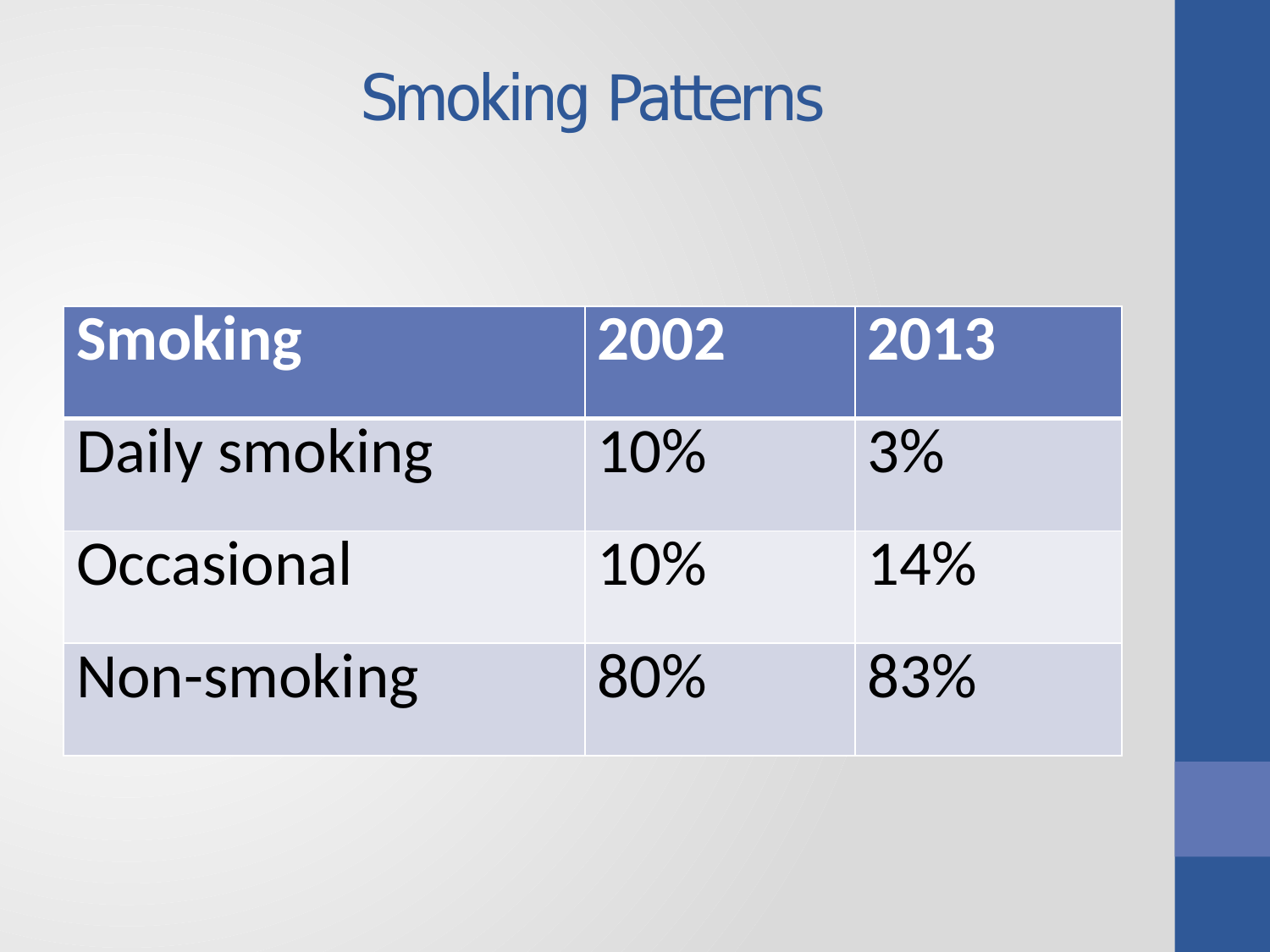

# Smoking Patterns

| Smoking | 2002 | 2013 |
| --- | --- | --- |
| Daily smoking | 10% | 3% |
| Occasional | 10% | 14% |
| Non-smoking | 80% | 83% |